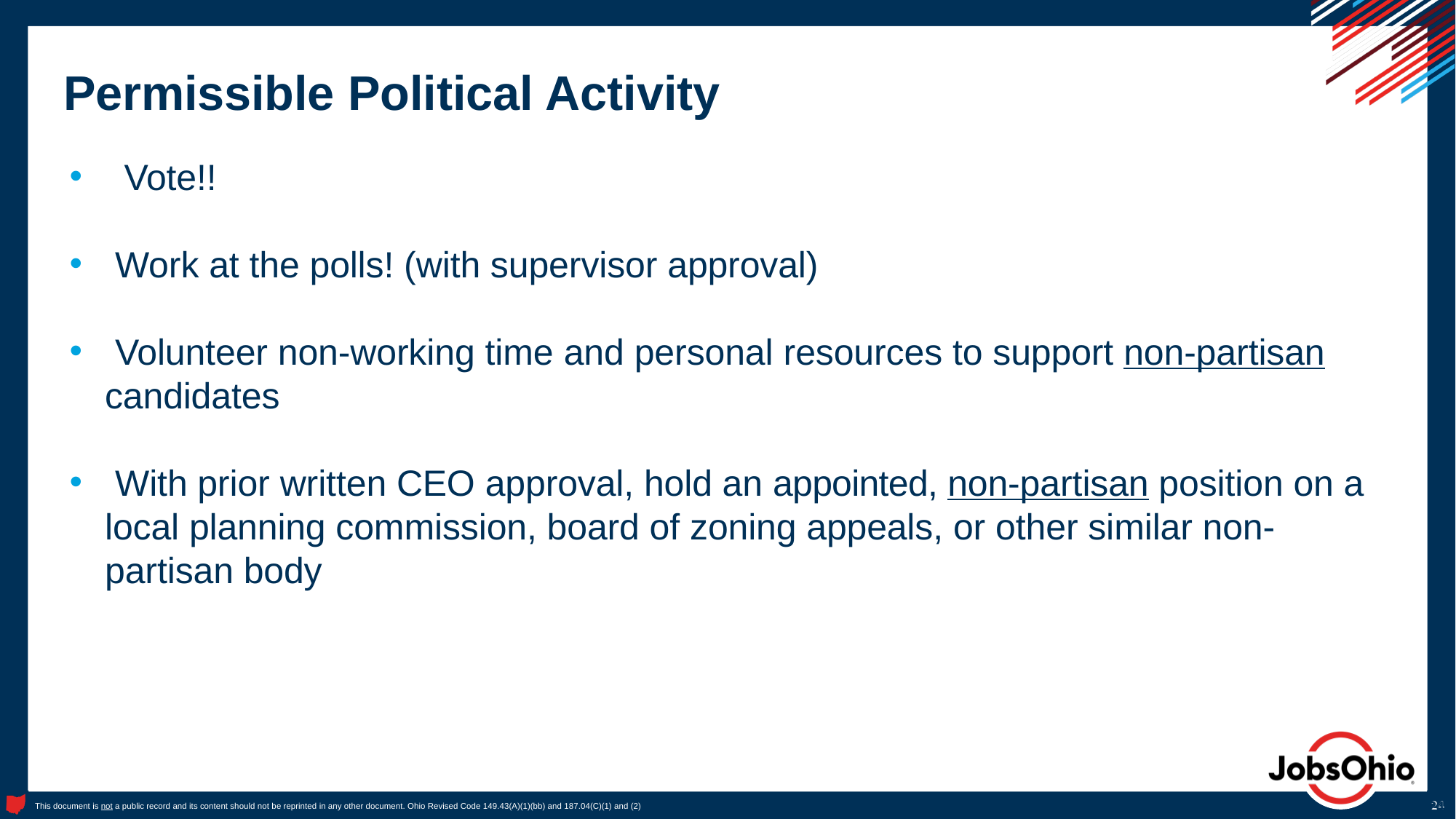

# Permissible Political Activity
Vote!!

 Work at the polls! (with supervisor approval)

 Volunteer non-working time and personal resources to support non-partisan candidates

 With prior written CEO approval, hold an appointed, non-partisan position on a local planning commission, board of zoning appeals, or other similar non-partisan body

24